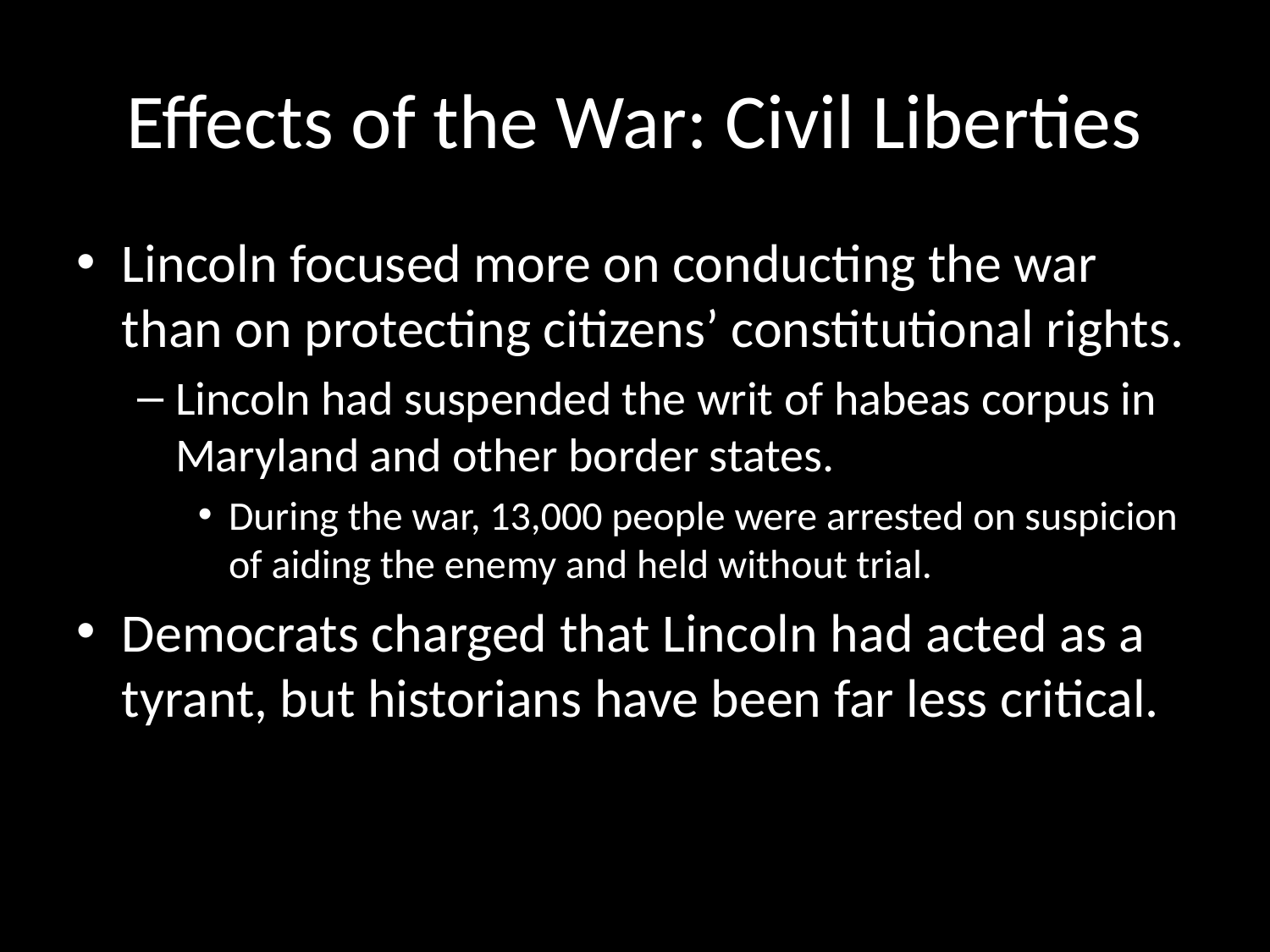

# Effects of the War: Civil Liberties
Lincoln focused more on conducting the war than on protecting citizens’ constitutional rights.
Lincoln had suspended the writ of habeas corpus in Maryland and other border states.
During the war, 13,000 people were arrested on suspicion of aiding the enemy and held without trial.
Democrats charged that Lincoln had acted as a tyrant, but historians have been far less critical.